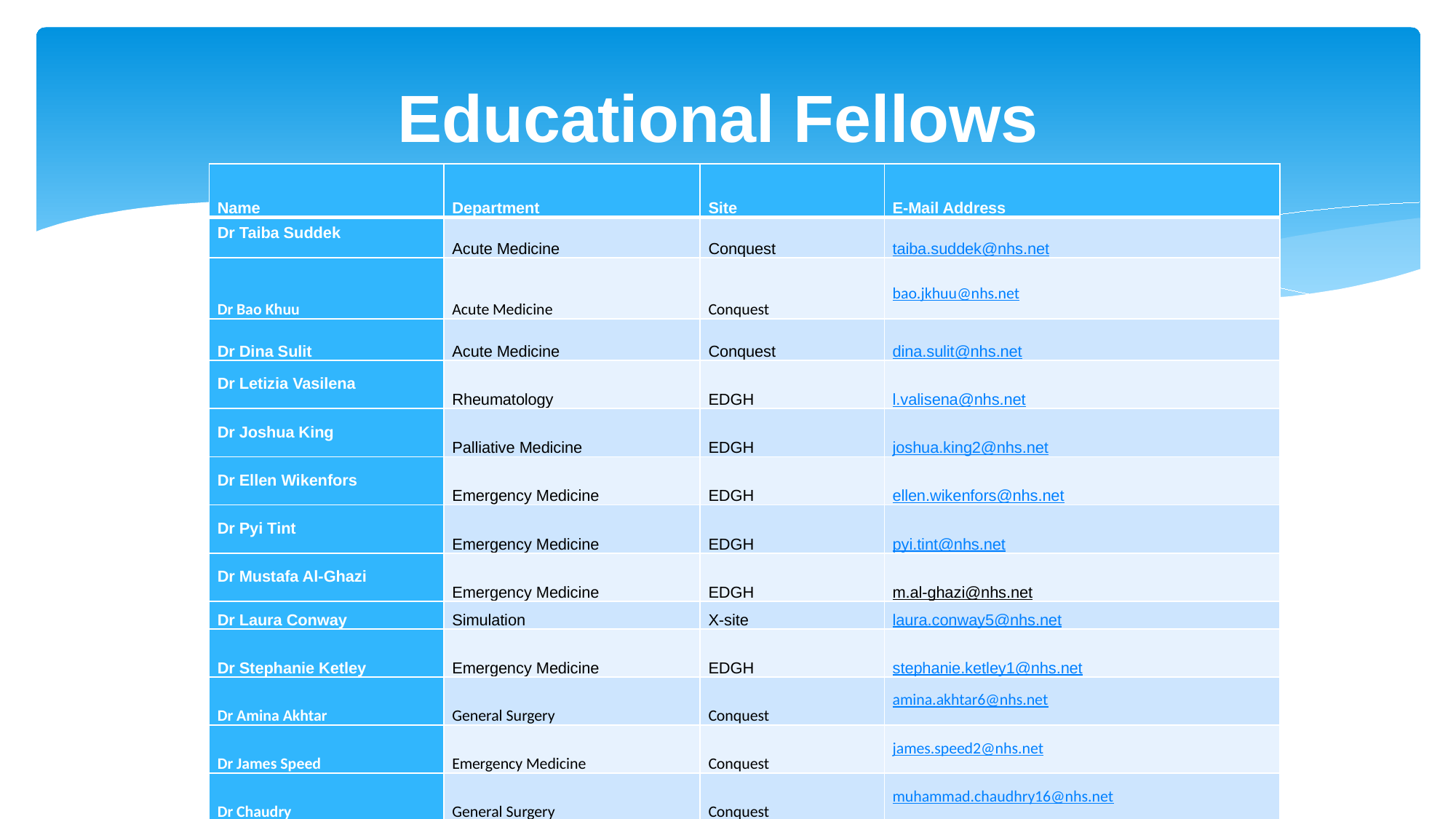

# Educational Fellows
| Name | Department | Site | E-Mail Address |
| --- | --- | --- | --- |
| Dr Taiba Suddek | Acute Medicine | Conquest | taiba.suddek@nhs.net |
| Dr Bao Khuu | Acute Medicine | Conquest | bao.jkhuu@nhs.net |
| Dr Dina Sulit | Acute Medicine | Conquest | dina.sulit@nhs.net |
| Dr Letizia Vasilena | Rheumatology | EDGH | l.valisena@nhs.net |
| Dr Joshua King | Palliative Medicine | EDGH | joshua.king2@nhs.net |
| Dr Ellen Wikenfors | Emergency Medicine | EDGH | ellen.wikenfors@nhs.net |
| Dr Pyi Tint | Emergency Medicine | EDGH | pyi.tint@nhs.net |
| Dr Mustafa Al-Ghazi | Emergency Medicine | EDGH | m.al-ghazi@nhs.net |
| Dr Laura Conway | Simulation | X-site | laura.conway5@nhs.net |
| Dr Stephanie Ketley | Emergency Medicine | EDGH | stephanie.ketley1@nhs.net |
| Dr Amina Akhtar | General Surgery | Conquest | amina.akhtar6@nhs.net |
| Dr James Speed | Emergency Medicine | Conquest | james.speed2@nhs.net |
| Dr Chaudry | General Surgery | Conquest | muhammad.chaudhry16@nhs.net |